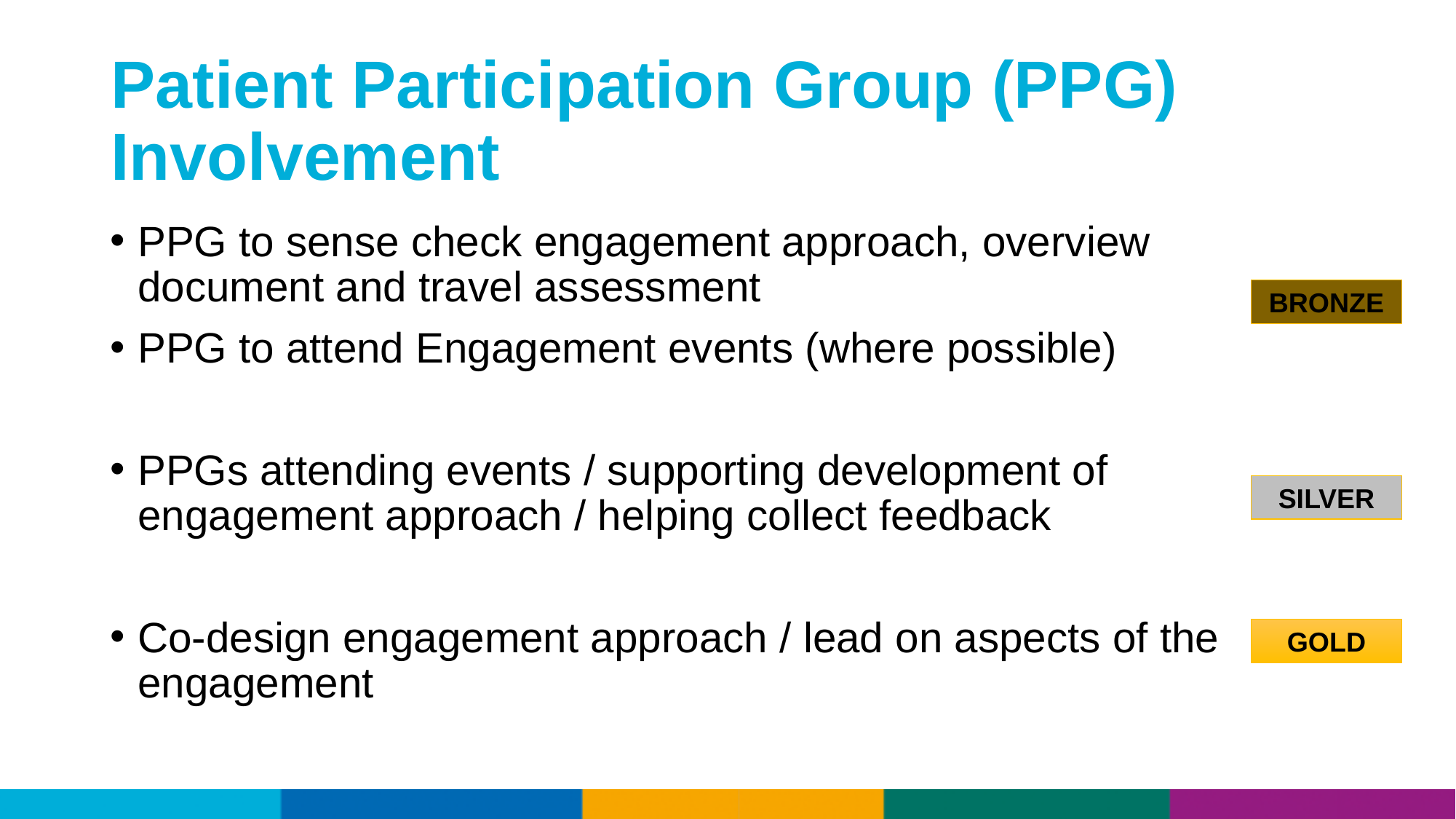

# Patient Participation Group (PPG) Involvement
PPG to sense check engagement approach, overview document and travel assessment
PPG to attend Engagement events (where possible)

PPGs attending events / supporting development of engagement approach / helping collect feedback

Co-design engagement approach / lead on aspects of the engagement

BRONZE
SILVER
GOLD